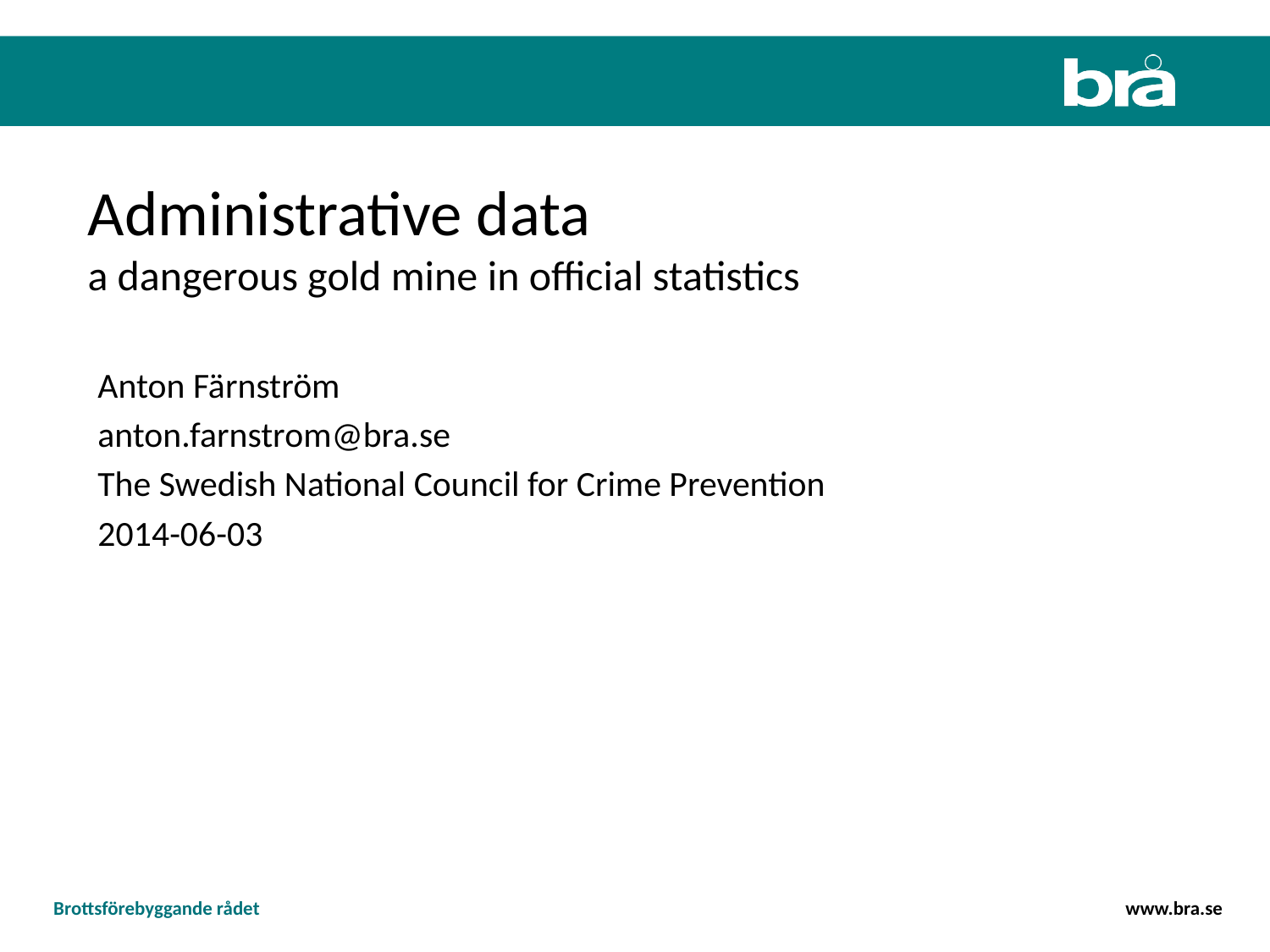

# Administrative data a dangerous gold mine in official statistics
Anton Färnström
anton.farnstrom@bra.se
The Swedish National Council for Crime Prevention
2014-06-03